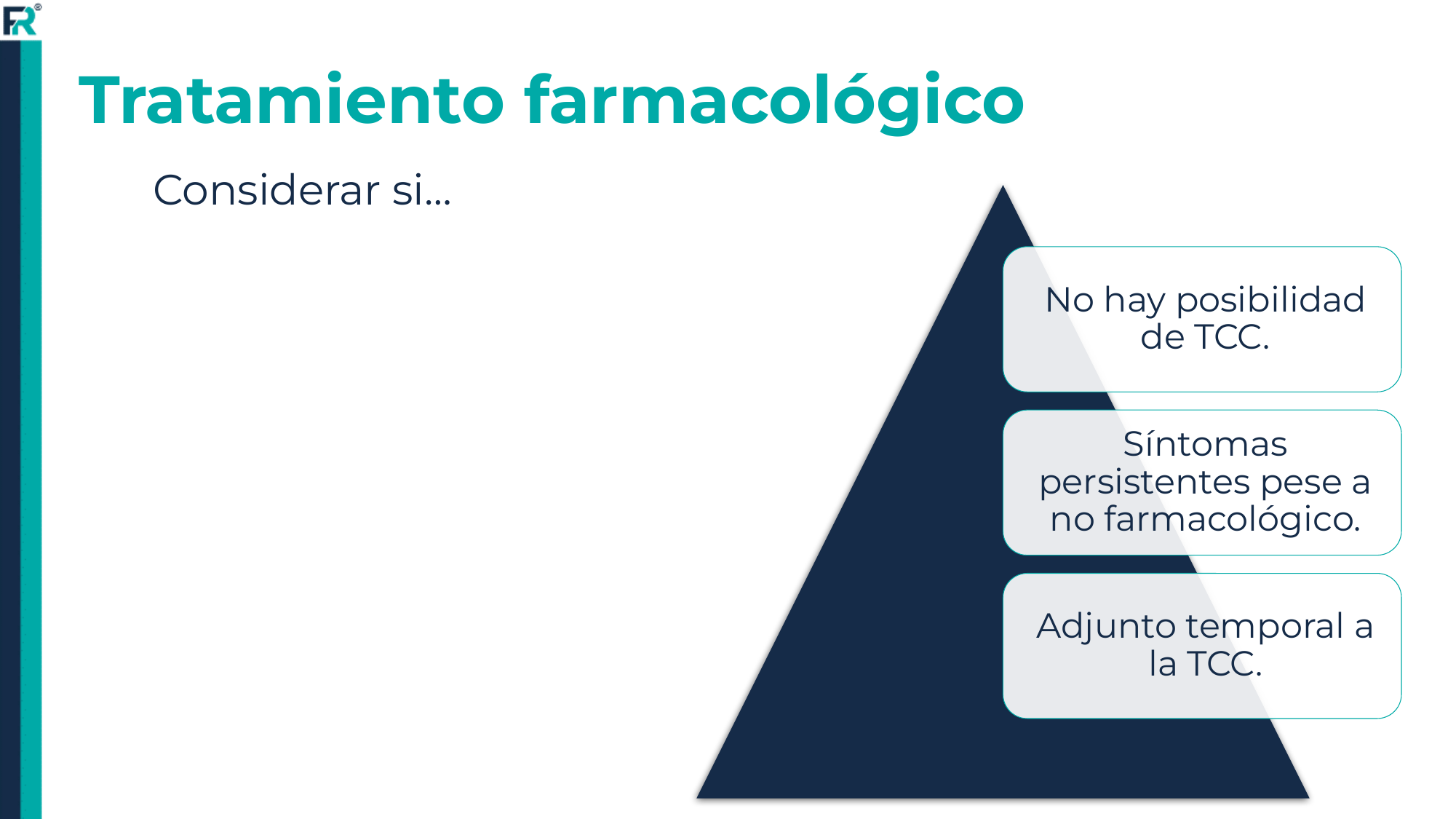

# Tratamiento farmacológico
Considerar si…
No hay posibilidad de TCC.
Síntomas persistentes pese a no farmacológico.
Adjunto temporal a la TCC.